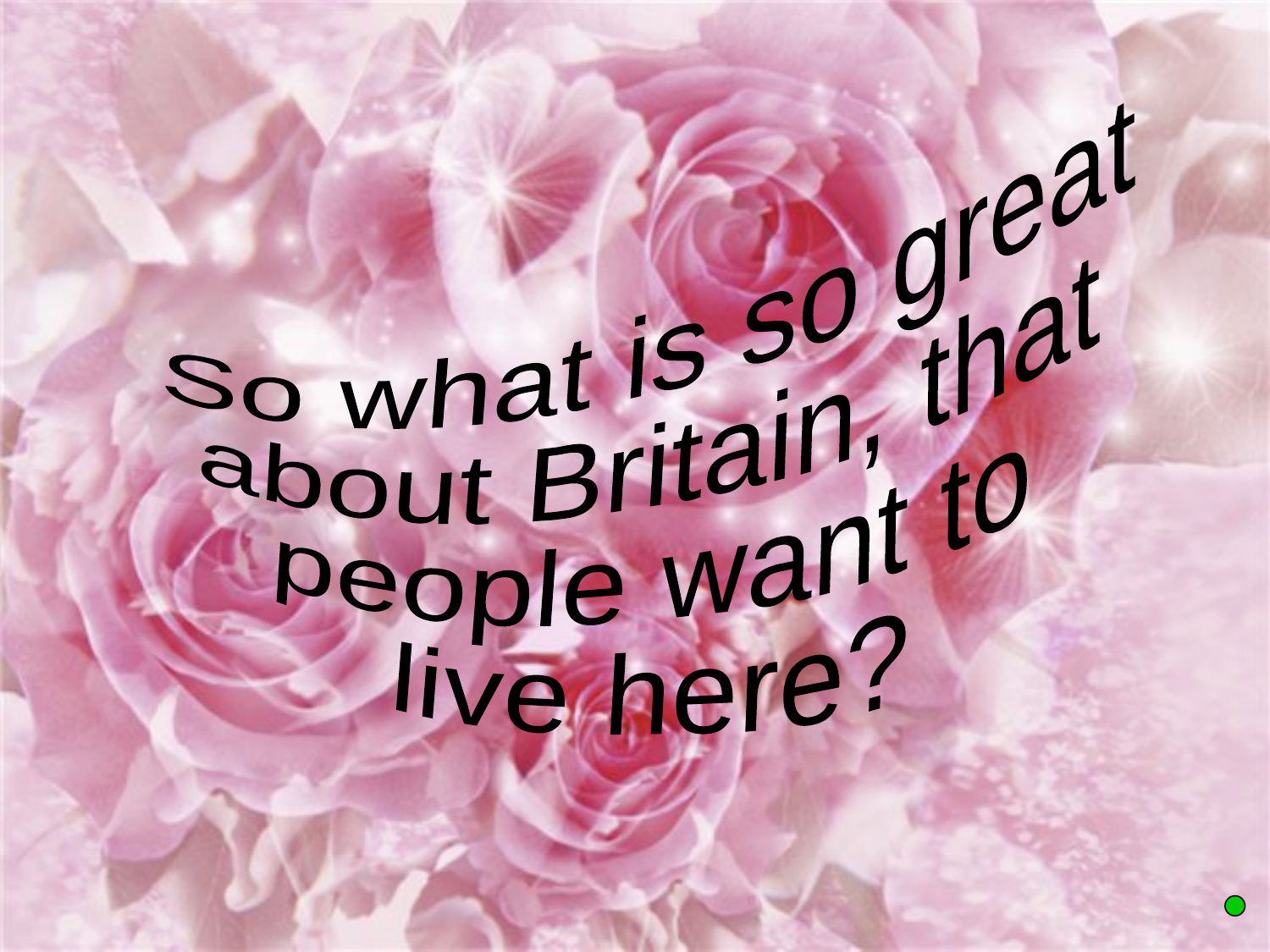

So what is so great
about Britain, that
people want to
live here?